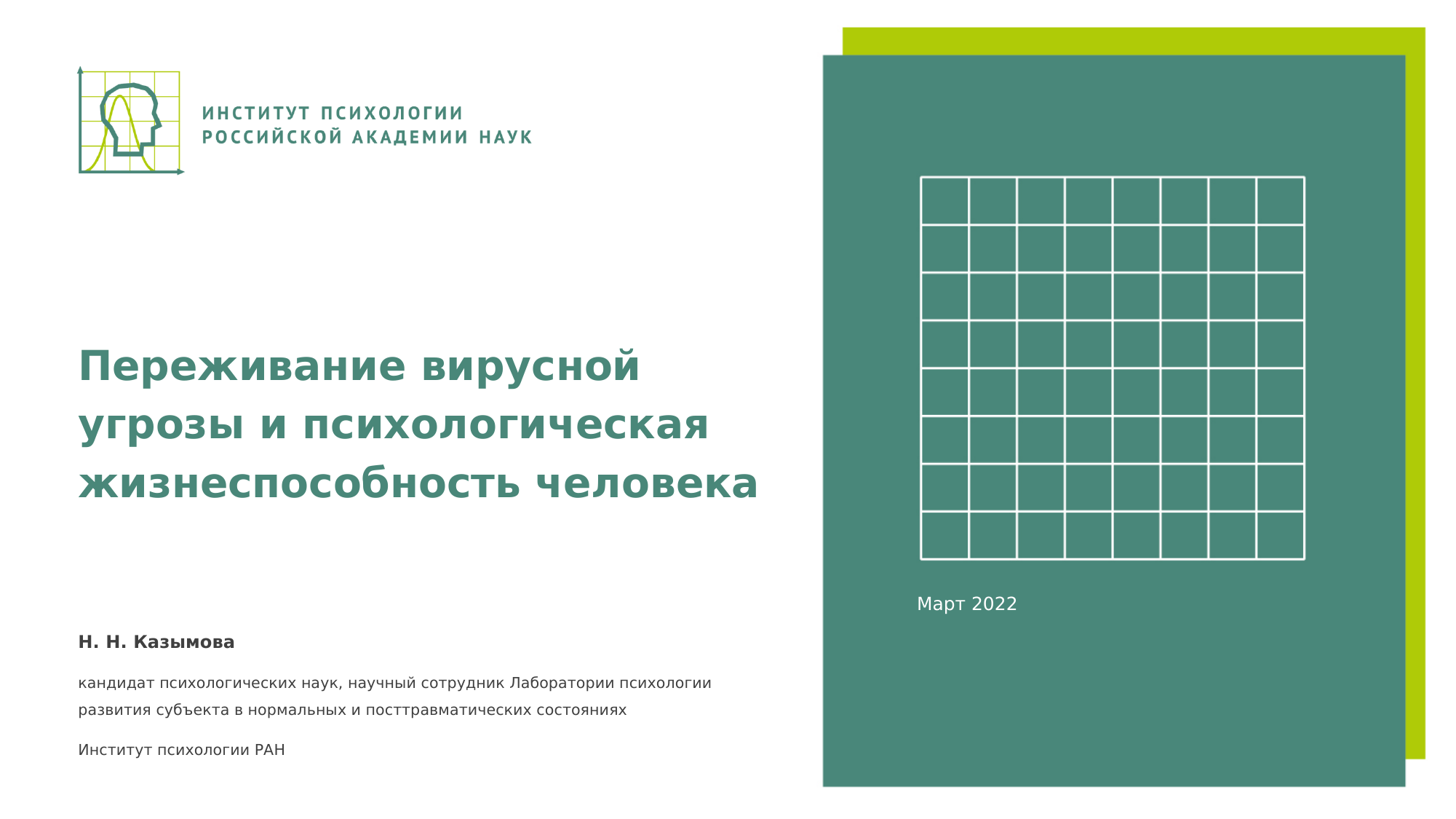

# Переживание вирусной угрозы и психологическая жизнеспособность человека
Март 2022
Н. Н. Казымова
кандидат психологических наук, научный сотрудник Лаборатории психологии развития субъекта в нормальных и посттравматических состояниях
Институт психологии РАН